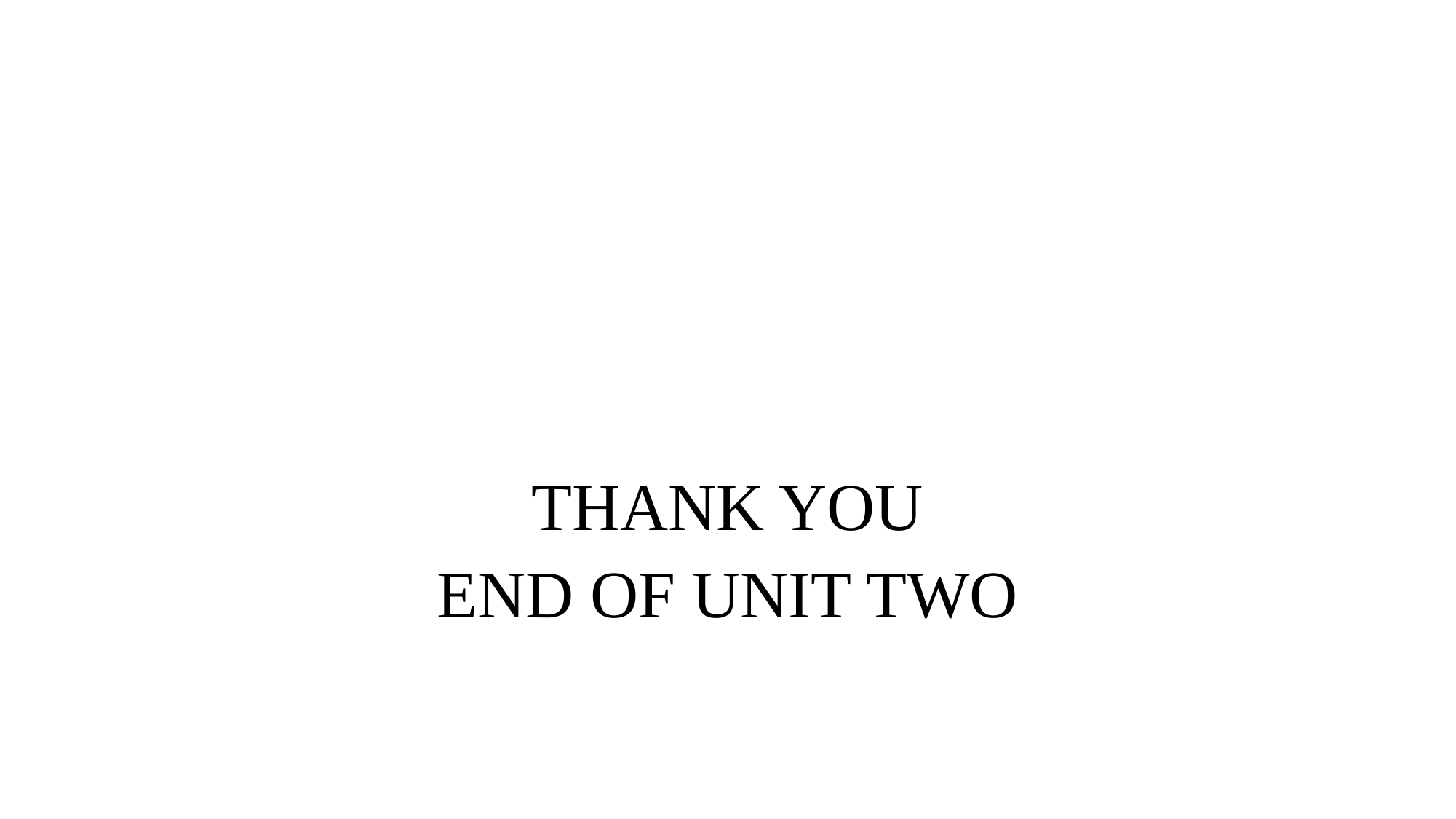

#

THANK YOU
END OF UNIT TWO